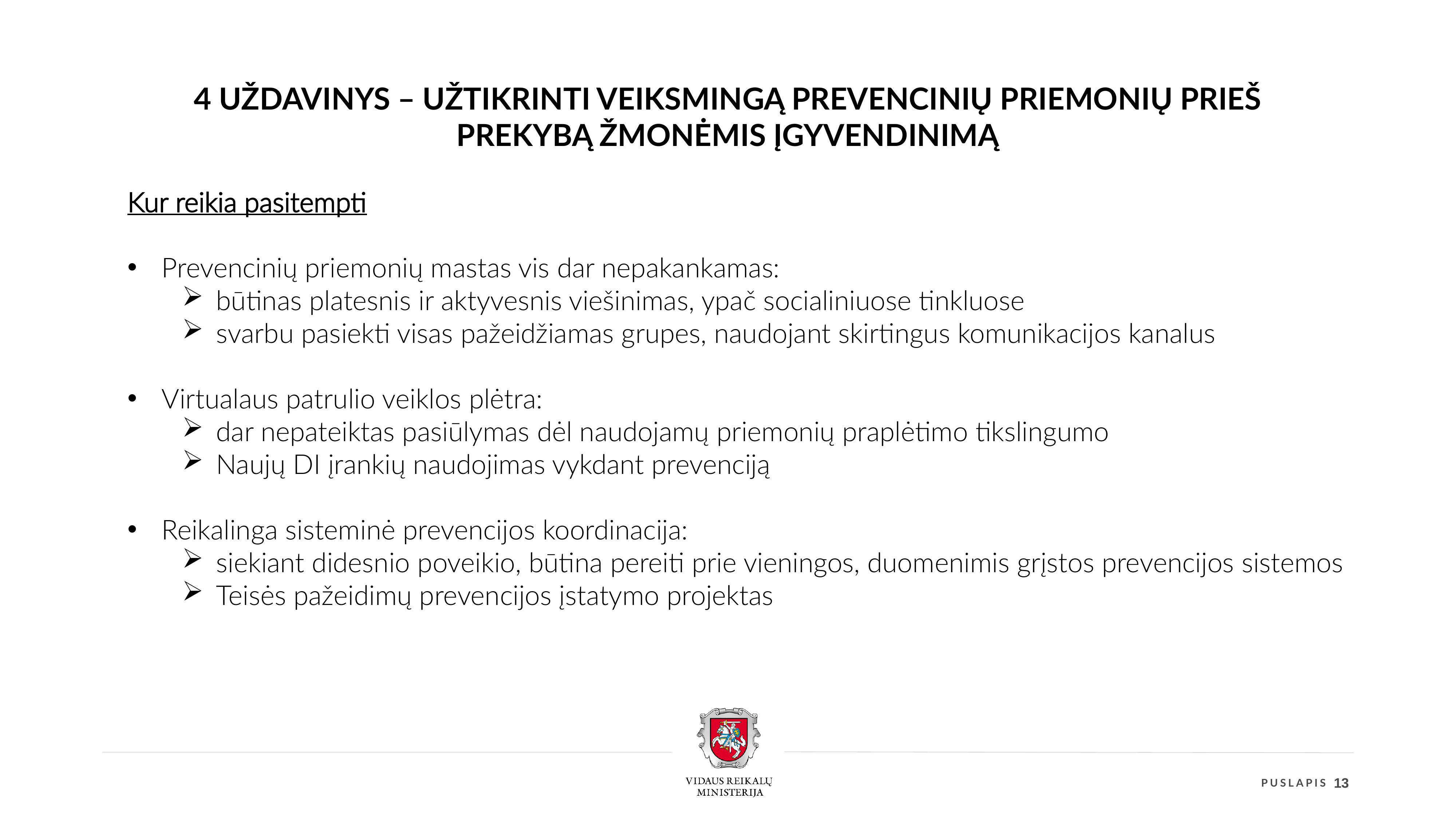

4 UŽDAVINYS – UŽTIKRINTI VEIKSMINGĄ PREVENCINIŲ PRIEMONIŲ PRIEŠ PREKYBĄ ŽMONĖMIS ĮGYVENDINIMĄ
Kur reikia pasitempti

Prevencinių priemonių mastas vis dar nepakankamas:
būtinas platesnis ir aktyvesnis viešinimas, ypač socialiniuose tinkluose
svarbu pasiekti visas pažeidžiamas grupes, naudojant skirtingus komunikacijos kanalus

Virtualaus patrulio veiklos plėtra:
dar nepateiktas pasiūlymas dėl naudojamų priemonių praplėtimo tikslingumo
Naujų DI įrankių naudojimas vykdant prevenciją

Reikalinga sisteminė prevencijos koordinacija:
siekiant didesnio poveikio, būtina pereiti prie vieningos, duomenimis grįstos prevencijos sistemos
Teisės pažeidimų prevencijos įstatymo projektas